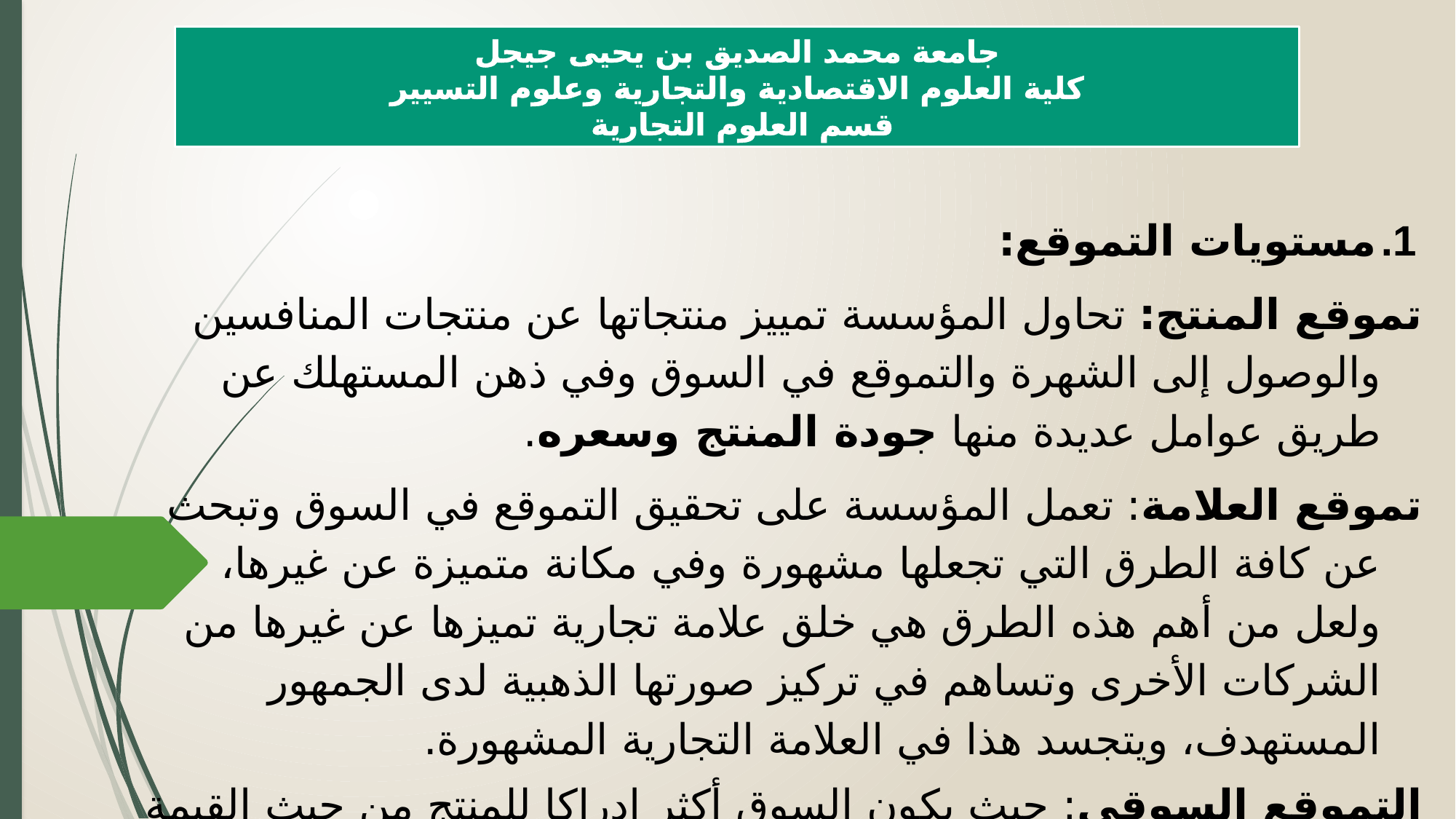

جامعة محمد الصديق بن يحيى جيجل
كلية العلوم الاقتصادية والتجارية وعلوم التسيير
قسم العلوم التجارية
مستويات التموقع:
تموقع المنتج: تحاول المؤسسة تمييز منتجاتها عن منتجات المنافسين والوصول إلى الشهرة والتموقع في السوق وفي ذهن المستهلك عن طريق عوامل عديدة منها جودة المنتج وسعره.
تموقع العلامة: تعمل المؤسسة على تحقيق التموقع في السوق وتبحث عن كافة الطرق التي تجعلها مشهورة وفي مكانة متميزة عن غيرها، ولعل من أهم هذه الطرق هي خلق علامة تجارية تميزها عن غيرها من الشركات الأخرى وتساهم في تركيز صورتها الذهبية لدى الجمهور المستهدف، ويتجسد هذا في العلامة التجارية المشهورة.
التموقع السوقي: حيث يكون السوق أكثر إدراكا للمنتج من حيث القيمة